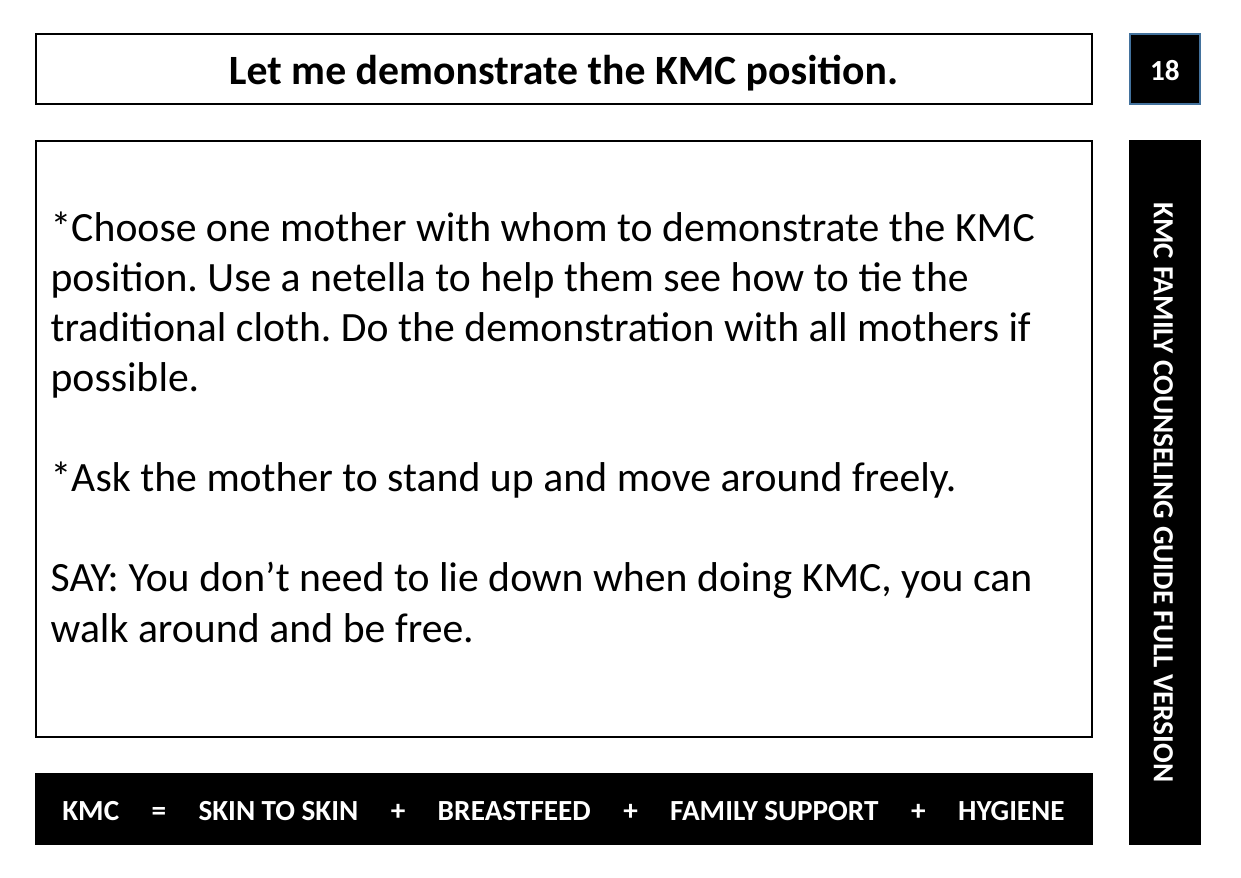

Let me demonstrate the KMC position.
18

*Choose one mother with whom to demonstrate the KMC position. Use a netella to help them see how to tie the traditional cloth. Do the demonstration with all mothers if possible.

*Ask the mother to stand up and move around freely.

SAY: You don’t need to lie down when doing KMC, you can walk around and be free.